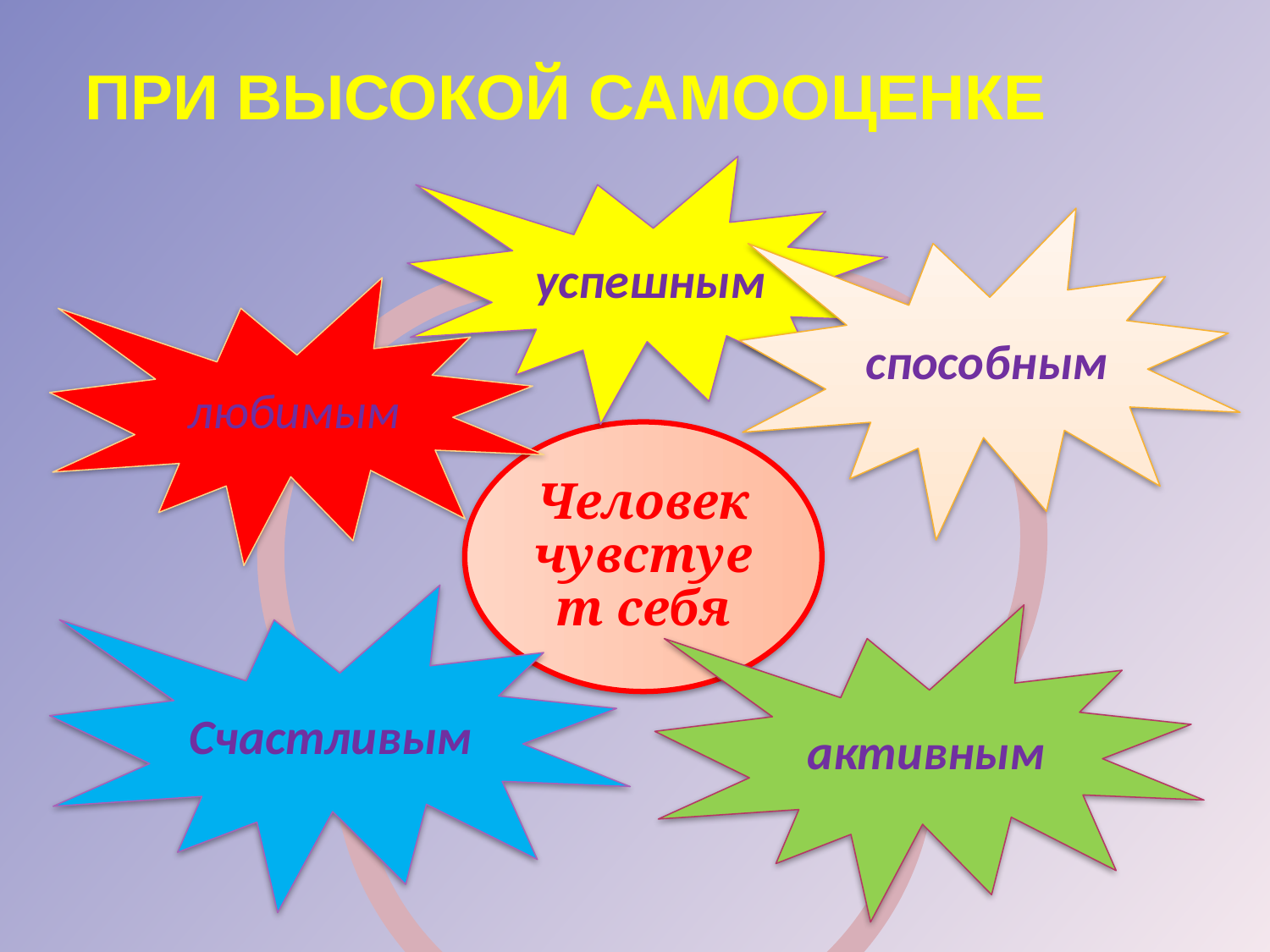

#
ПРИ ВЫСОКОЙ САМООЦЕНКЕ

Человек чувстует себя
успешным
способным
активным
Счастливым
любимым